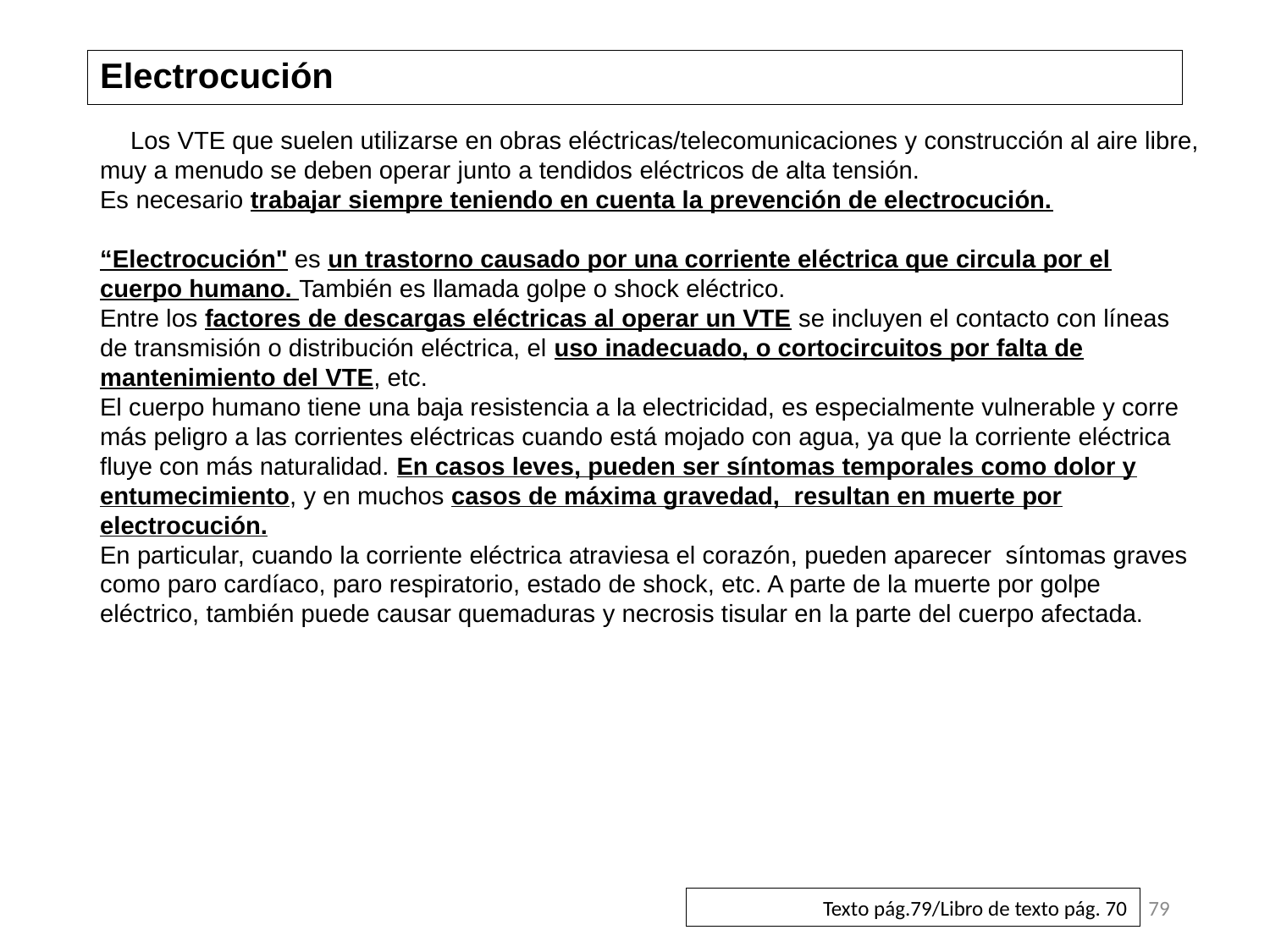

# Electrocución
　Los VTE que suelen utilizarse en obras eléctricas/telecomunicaciones y construcción al aire libre, muy a menudo se deben operar junto a tendidos eléctricos de alta tensión.
Es necesario trabajar siempre teniendo en cuenta la prevención de electrocución.

“Electrocución" es un trastorno causado por una corriente eléctrica que circula por el cuerpo humano. También es llamada golpe o shock eléctrico.
Entre los factores de descargas eléctricas al operar un VTE se incluyen el contacto con líneas de transmisión o distribución eléctrica, el uso inadecuado, o cortocircuitos por falta de mantenimiento del VTE, etc.
El cuerpo humano tiene una baja resistencia a la electricidad, es especialmente vulnerable y corre más peligro a las corrientes eléctricas cuando está mojado con agua, ya que la corriente eléctrica fluye con más naturalidad. En casos leves, pueden ser síntomas temporales como dolor y entumecimiento, y en muchos casos de máxima gravedad,  resultan en muerte por electrocución.
En particular, cuando la corriente eléctrica atraviesa el corazón, pueden aparecer  síntomas graves como paro cardíaco, paro respiratorio, estado de shock, etc. A parte de la muerte por golpe eléctrico, también puede causar quemaduras y necrosis tisular en la parte del cuerpo afectada.

79
Texto pág.79/Libro de texto pág. 70